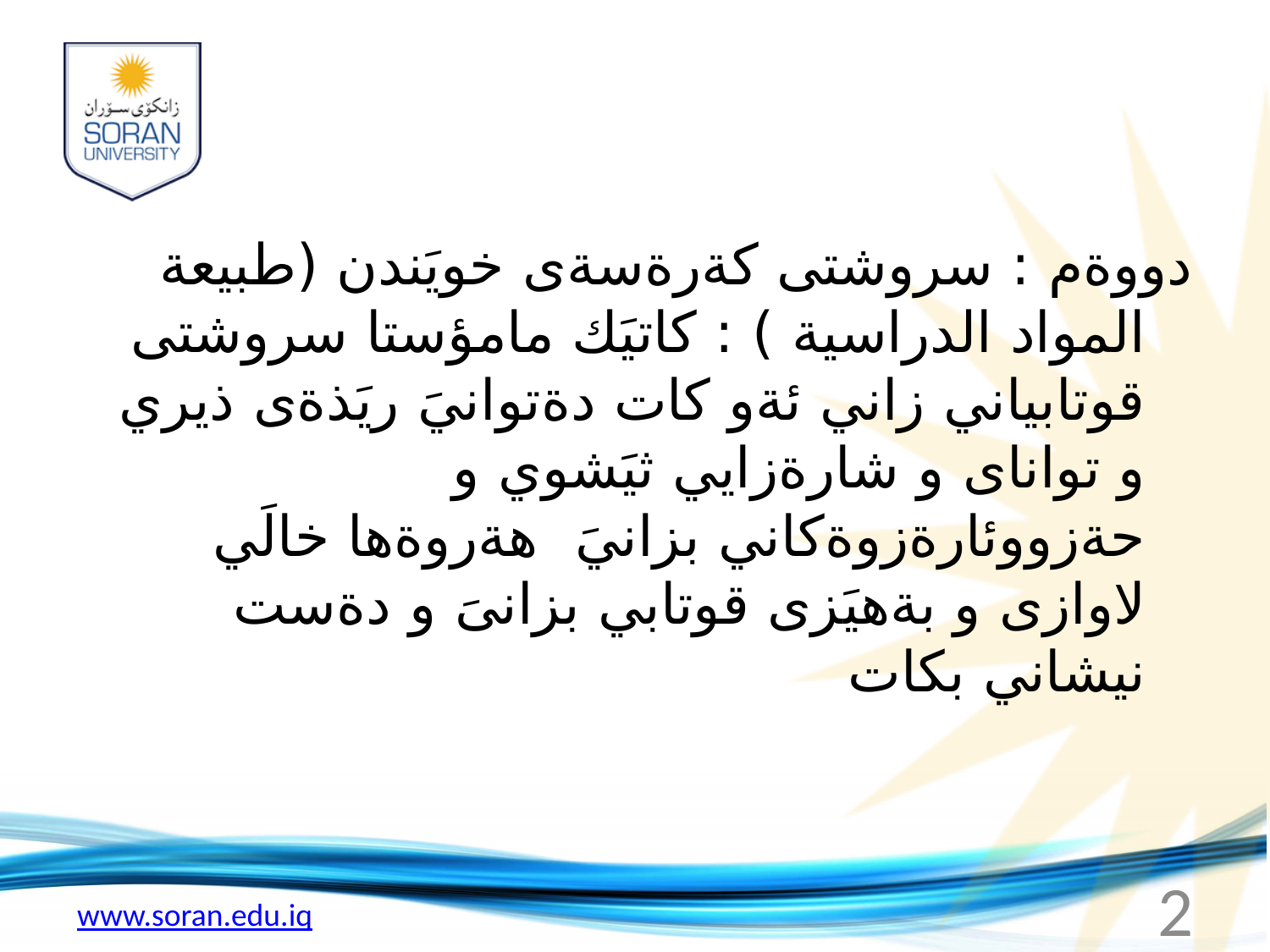

دووةم : سروشتى كةرةسةى خويَندن (طبيعة المواد الدراسية ) : كاتيَك مامؤستا سروشتى قوتابياني زاني ئةو كات دةتوانيَ ريَذةى ذيري و تواناى و شارةزايي ثيَشوي و حةزووئارةزوةكاني بزانيَ  هةروةها خالَي لاوازى و بةهيَزى قوتابي بزانىَ و دةست نيشاني بكات

2